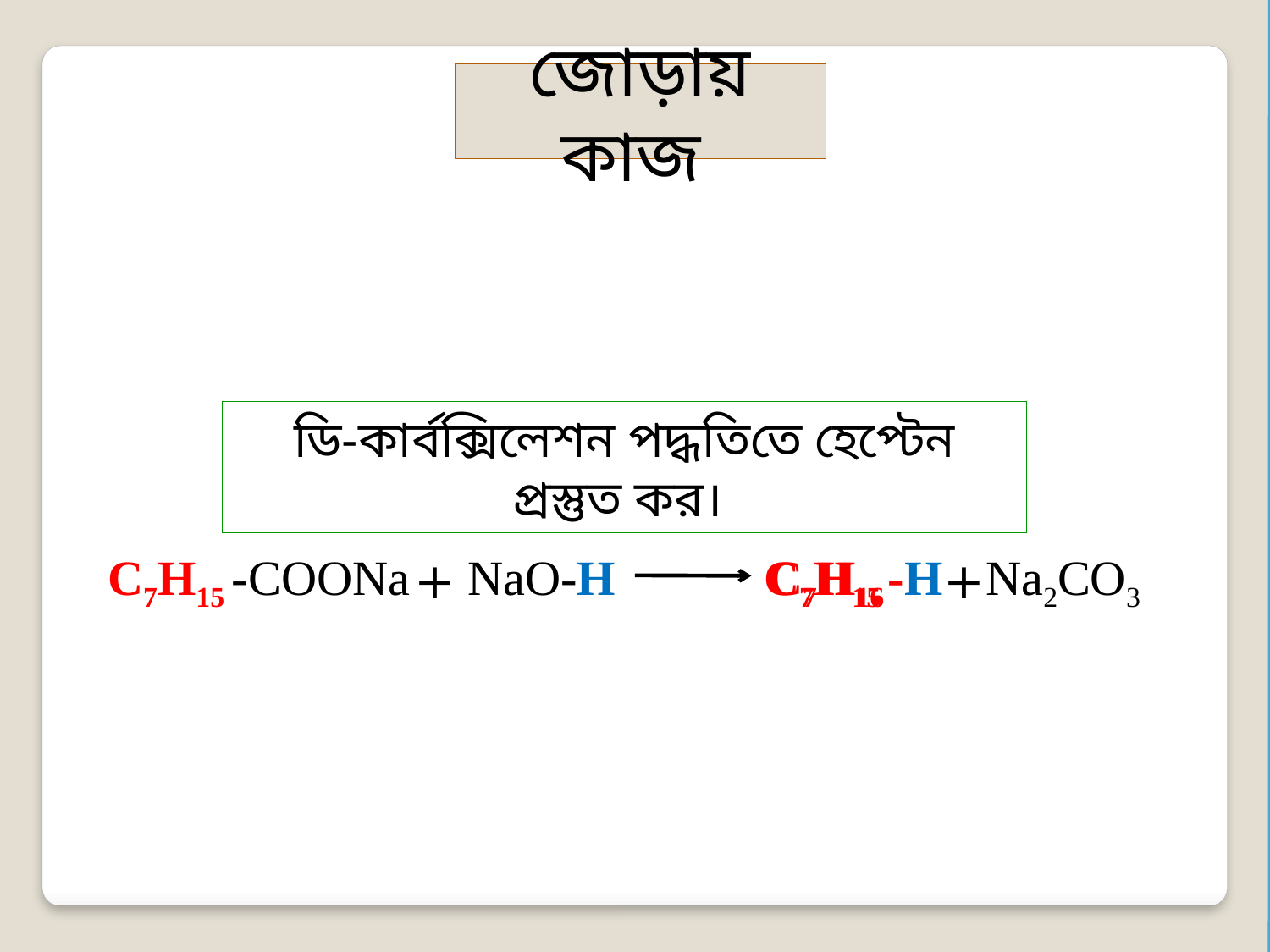

জোড়ায় কাজ
ডি-কার্বক্সিলেশন পদ্ধতিতে হেপ্টেন প্রস্তুত কর।
C7H15 -COONa
NaO-H
C7H15 -H
C7H16
Na2CO3
+
+